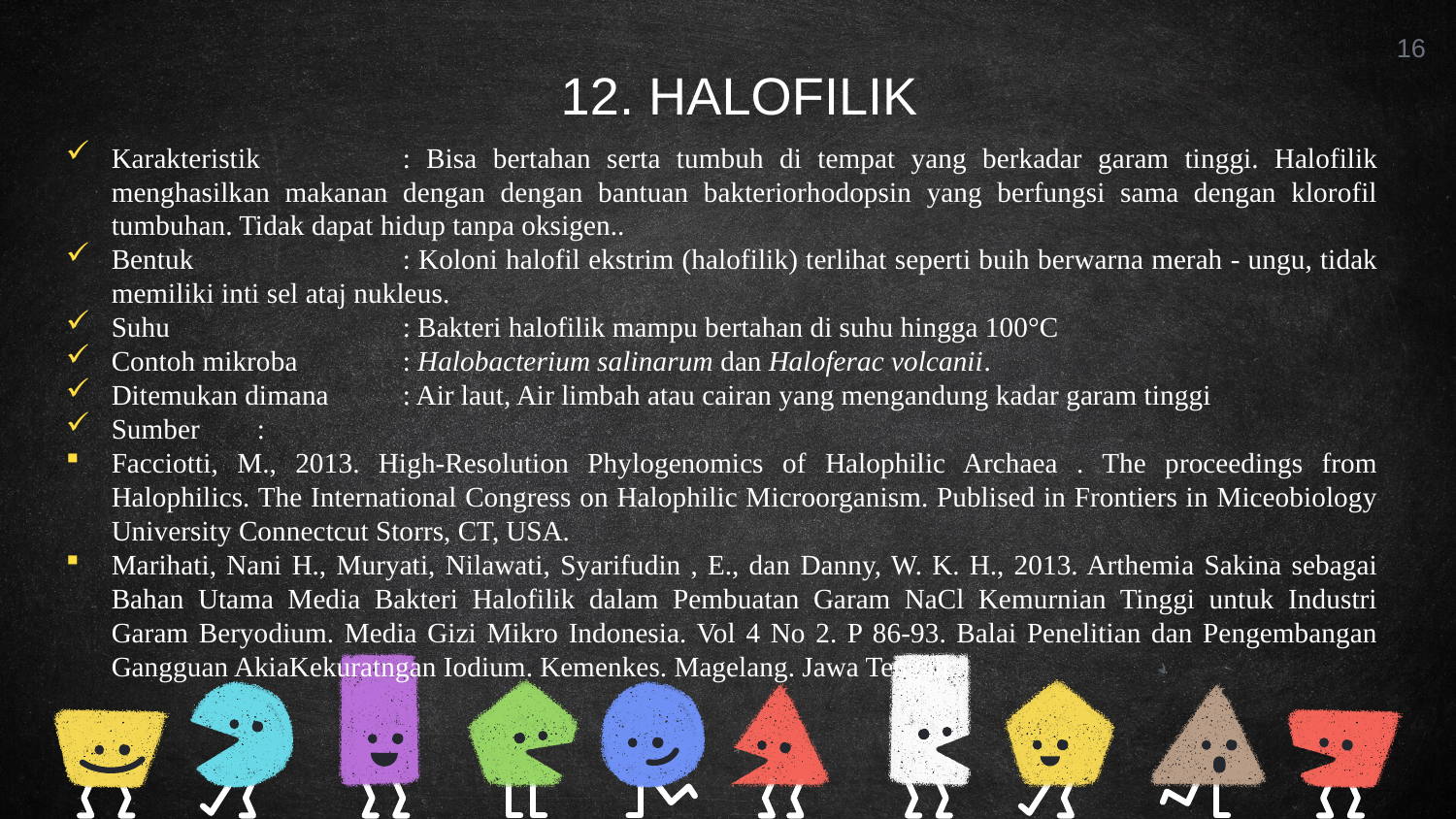

16
12. HALOFILIK
Karakteristik	: Bisa bertahan serta tumbuh di tempat yang berkadar garam tinggi. Halofilik menghasilkan makanan dengan dengan bantuan bakteriorhodopsin yang berfungsi sama dengan klorofil tumbuhan. Tidak dapat hidup tanpa oksigen..
Bentuk		: Koloni halofil ekstrim (halofilik) terlihat seperti buih berwarna merah - ungu, tidak memiliki inti sel ataj nukleus.
Suhu		: Bakteri halofilik mampu bertahan di suhu hingga 100°C
Contoh mikroba	: Halobacterium salinarum dan Haloferac volcanii.
Ditemukan dimana	: Air laut, Air limbah atau cairan yang mengandung kadar garam tinggi
Sumber	:
Facciotti, M., 2013. High-Resolution Phylogenomics of Halophilic Archaea . The proceedings from Halophilics. The International Congress on Halophilic Microorganism. Publised in Frontiers in Miceobiology University Connectcut Storrs, CT, USA.
Marihati, Nani H., Muryati, Nilawati, Syarifudin , E., dan Danny, W. K. H., 2013. Arthemia Sakina sebagai Bahan Utama Media Bakteri Halofilik dalam Pembuatan Garam NaCl Kemurnian Tinggi untuk Industri Garam Beryodium. Media Gizi Mikro Indonesia. Vol 4 No 2. P 86-93. Balai Penelitian dan Pengembangan Gangguan AkiaKekuratngan Iodium. Kemenkes. Magelang. Jawa Tengah.